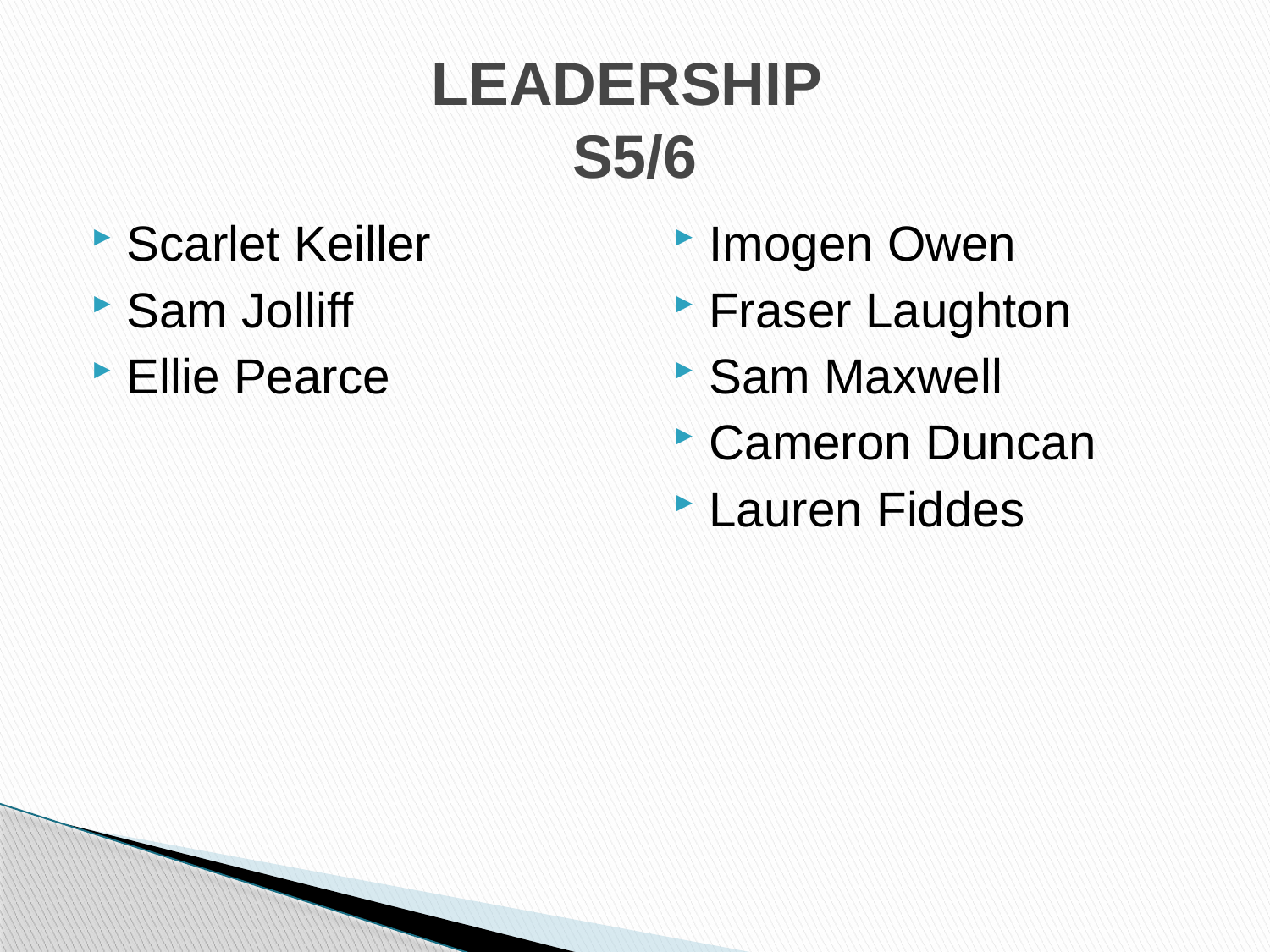

# LEADERSHIP S5/6
Scarlet Keiller
Sam Jolliff
Ellie Pearce

Imogen Owen
Fraser Laughton
Sam Maxwell
Cameron Duncan
Lauren Fiddes